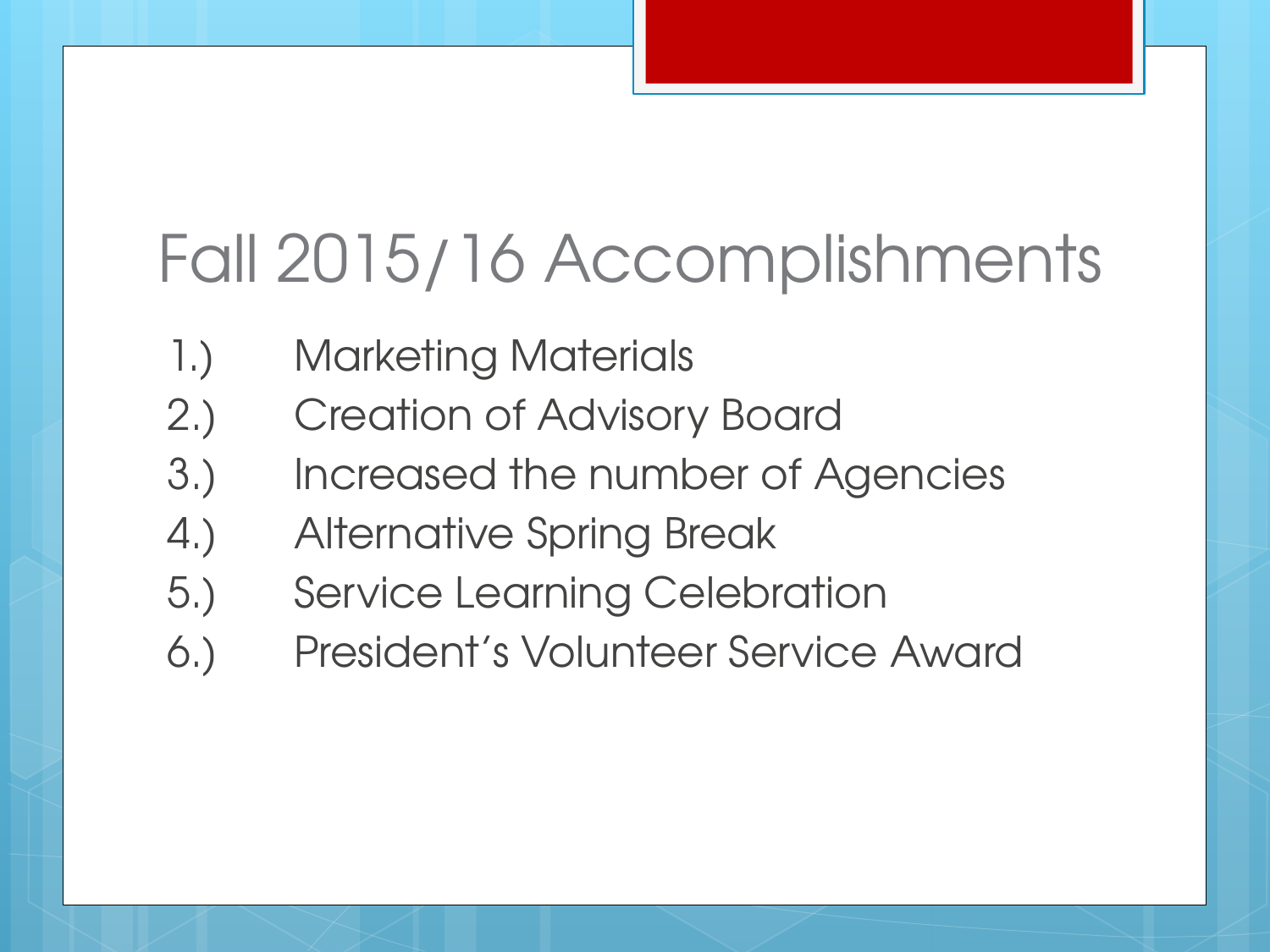

# Fall 2015/16 Accomplishments
1.)	Marketing Materials
2.)	Creation of Advisory Board
3.) 	Increased the number of Agencies
4.) 	Alternative Spring Break
5.) 	Service Learning Celebration
6.) 	President’s Volunteer Service Award